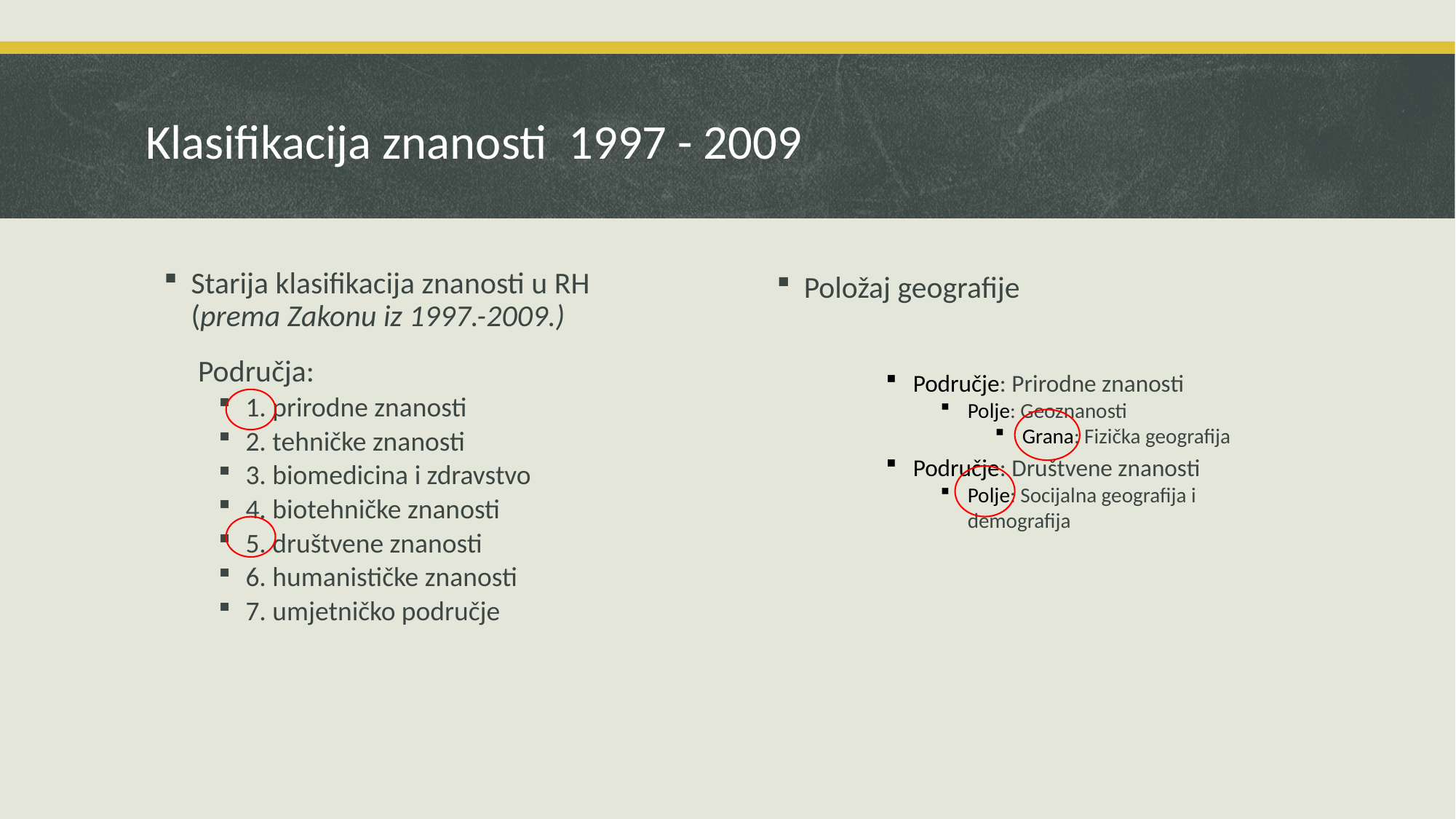

Klasifikacija znanosti  1997 - 2009
Starija klasifikacija znanosti u RH  (prema Zakonu iz 1997.-2009.)
	 Područja:
1. prirodne znanosti
2. tehničke znanosti
3. biomedicina i zdravstvo
4. biotehničke znanosti
5. društvene znanosti
6. humanističke znanosti
7. umjetničko područje

Položaj geografije

Područje: Prirodne znanosti
Polje: Geoznanosti
Grana: Fizička geografija
Područje: Društvene znanosti
Polje: Socijalna geografija i demografija